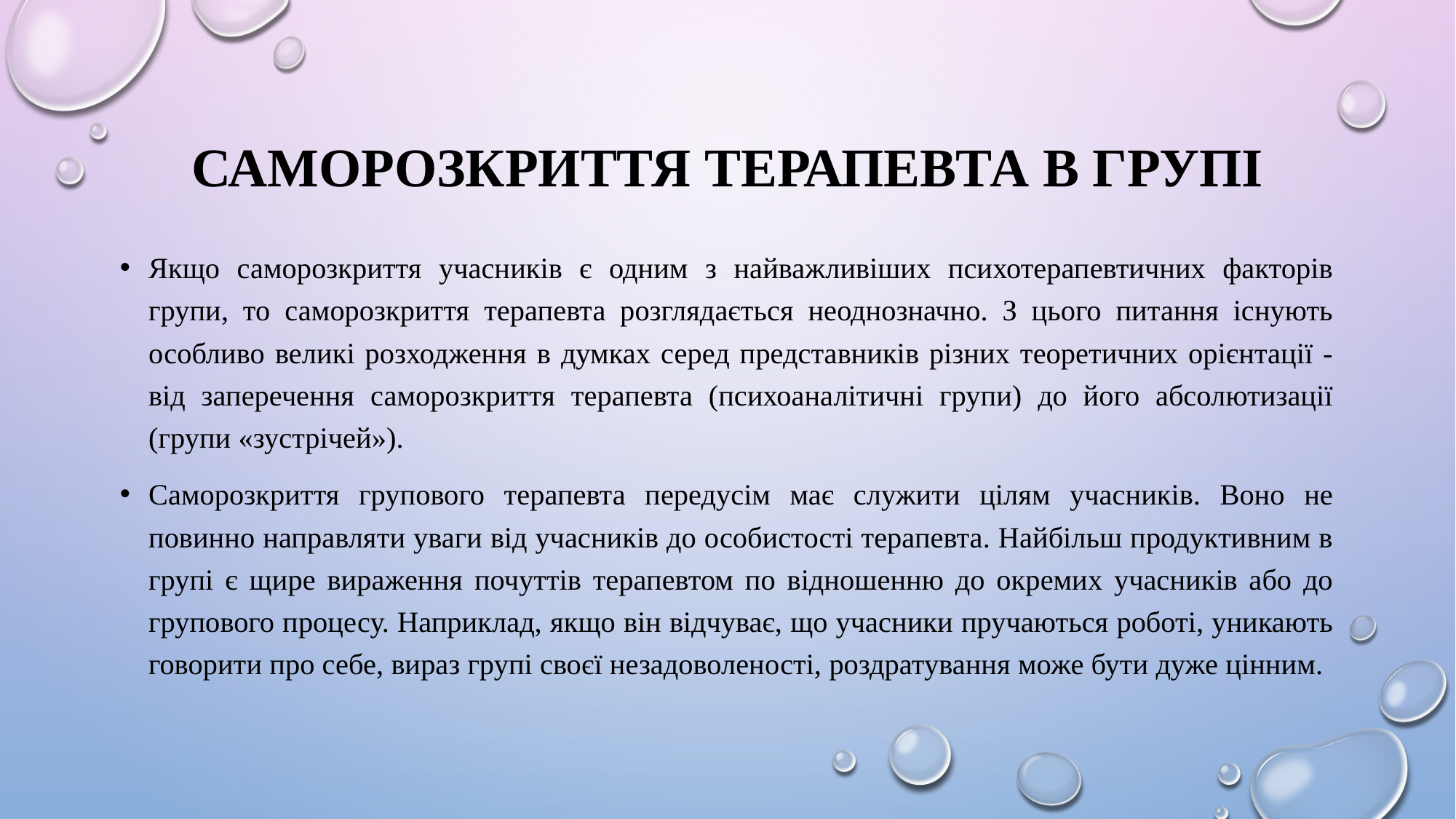

# Саморозкриття терапевта в групі
Якщо саморозкриття учасників є одним з найважливіших психотерапевтичних факторів групи, то саморозкриття терапевта розглядається неоднозначно. З цього питання існують особливо великі розходження в думках серед представників різних теоретичних орієнтації - від заперечення саморозкриття терапевта (психоаналітичні групи) до його абсолютизації (групи «зустрічей»).
Саморозкриття групового терапевта передусім має служити цілям учасників. Воно не повинно направляти уваги від учасників до особистості терапевта. Найбільш продуктивним в групі є щире вираження почуттів терапевтом по відношенню до окремих учасників або до групового процесу. Наприклад, якщо він відчуває, що учасники пручаються роботі, уникають говорити про себе, вираз групі своєї незадоволеності, роздратування може бути дуже цінним.